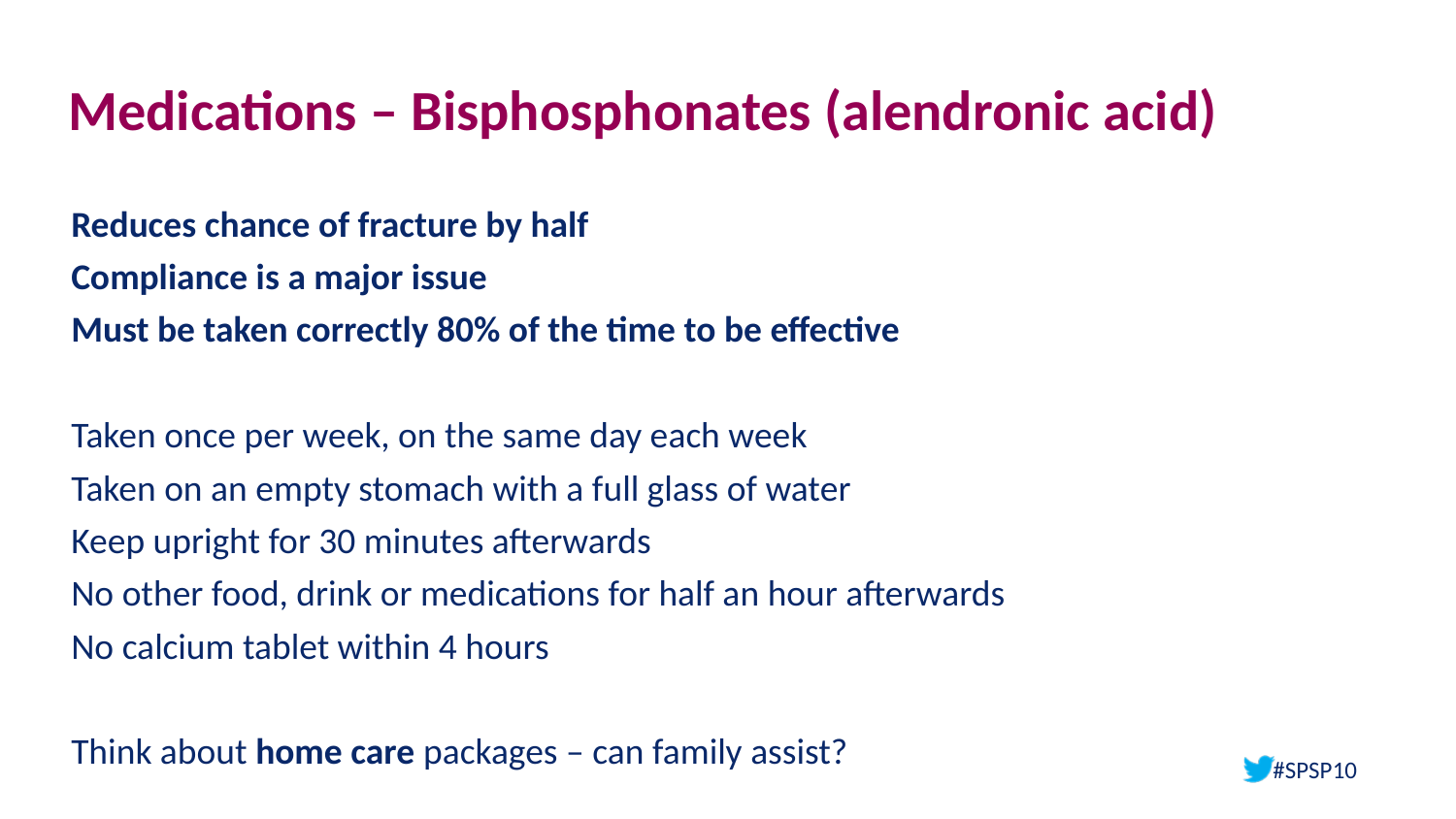

# Medications – Bisphosphonates (alendronic acid)
Reduces chance of fracture by half
Compliance is a major issue
Must be taken correctly 80% of the time to be effective

Taken once per week, on the same day each week
Taken on an empty stomach with a full glass of water
Keep upright for 30 minutes afterwards
No other food, drink or medications for half an hour afterwards
No calcium tablet within 4 hours

Think about home care packages – can family assist?